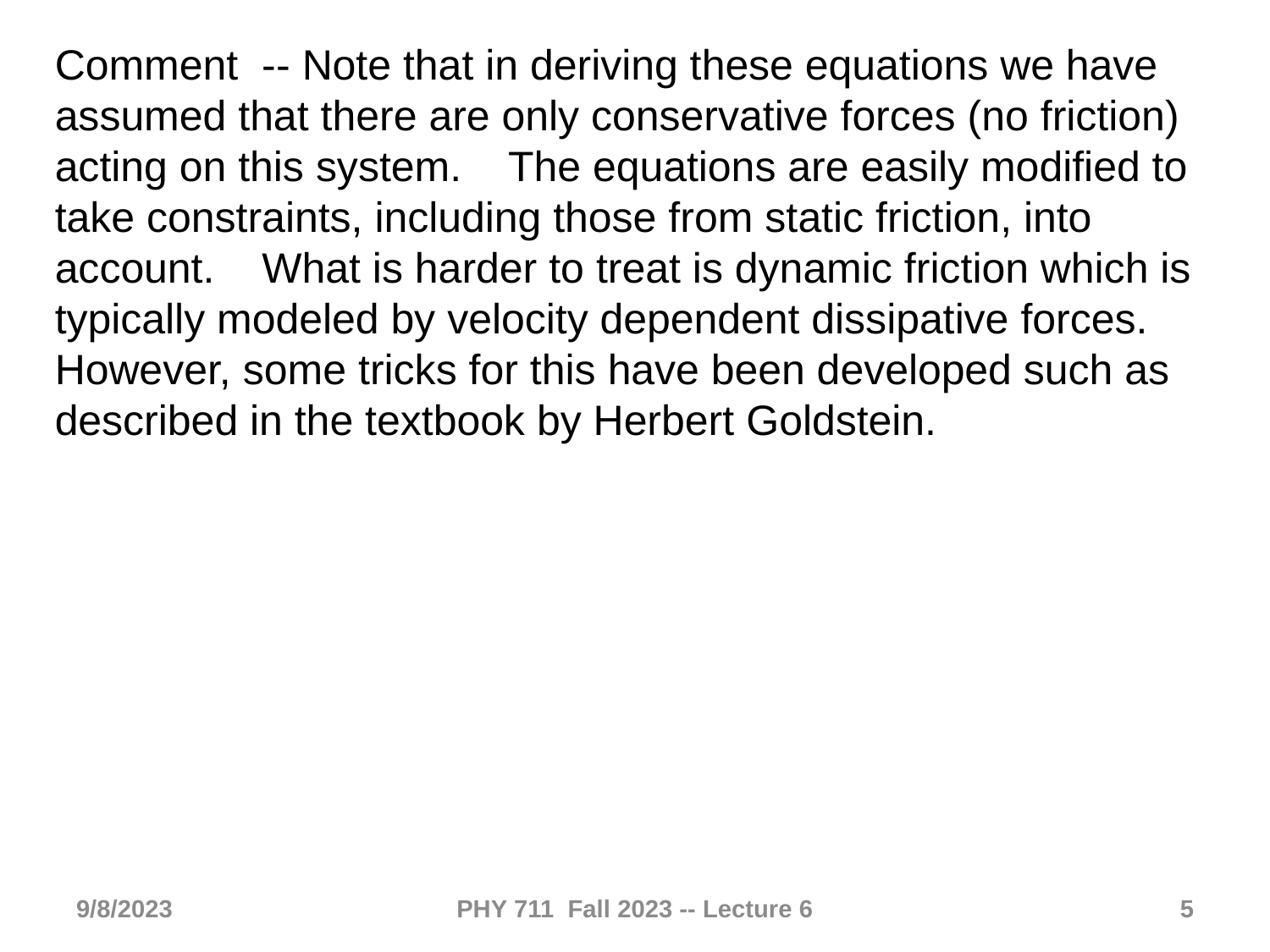

Comment  -- Note that in deriving these equations we have assumed that there are only conservative forces (no friction) acting on this system.    The equations are easily modified to take constraints, including those from static friction, into account.    What is harder to treat is dynamic friction which is typically modeled by velocity dependent dissipative forces.   However, some tricks for this have been developed such as described in the textbook by Herbert Goldstein.
9/8/2023
PHY 711  Fall 2023 -- Lecture 6
5